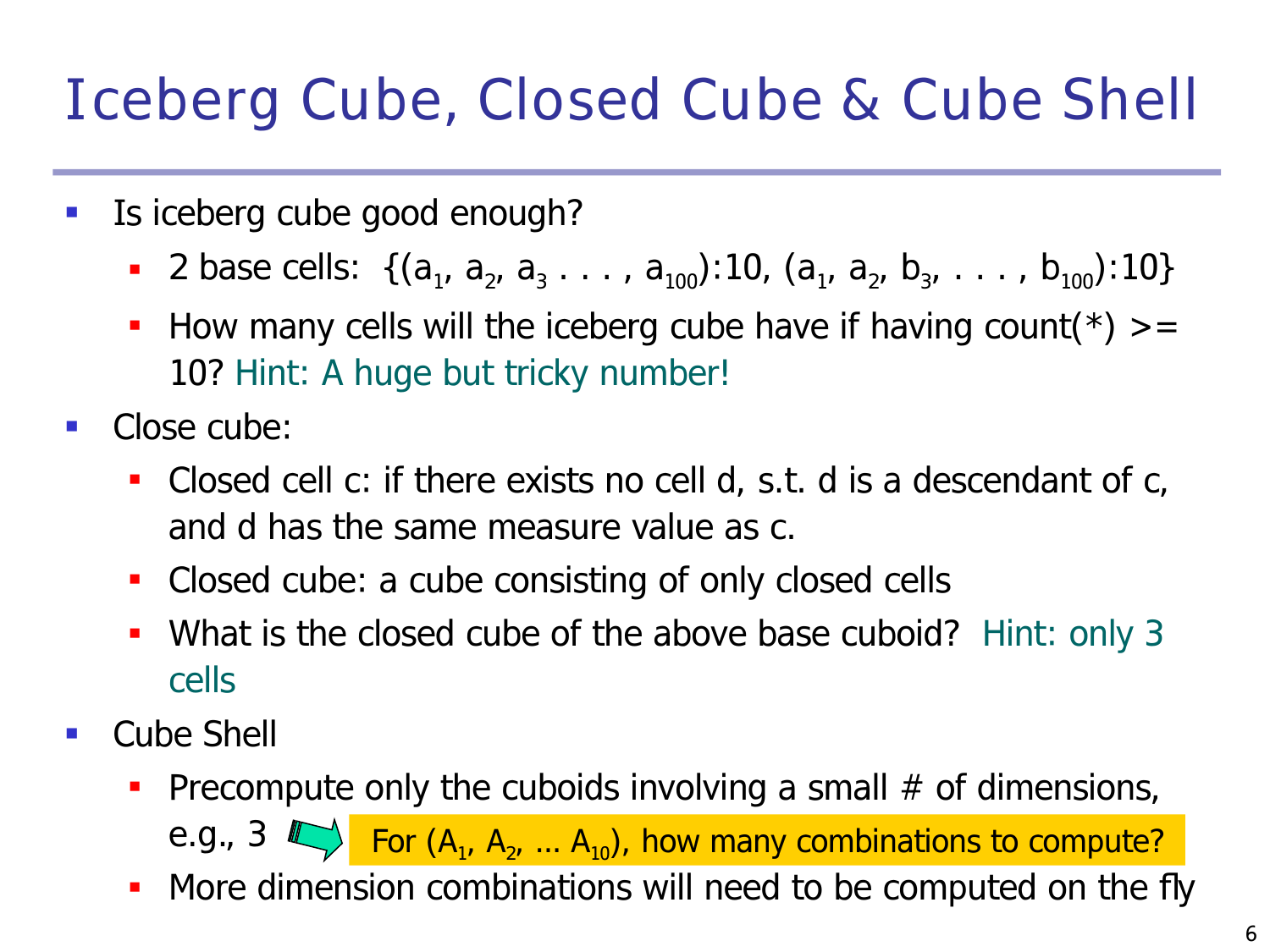

# Iceberg Cube, Closed Cube & Cube Shell
Is iceberg cube good enough?
2 base cells:  {(a1, a2, a3 . . . , a100):10, (a1, a2, b3, . . . , b100):10}
How many cells will the iceberg cube have if having count(*) >= 10? Hint: A huge but tricky number!
Close cube:
Closed cell c: if there exists no cell d, s.t. d is a descendant of c, and d has the same measure value as c.
Closed cube: a cube consisting of only closed cells
What is the closed cube of the above base cuboid?  Hint: only 3 cells
Cube Shell
Precompute only the cuboids involving a small # of dimensions, e.g., 3
More dimension combinations will need to be computed on the fly
 For (A1, A2, … A10), how many combinations to compute?

6